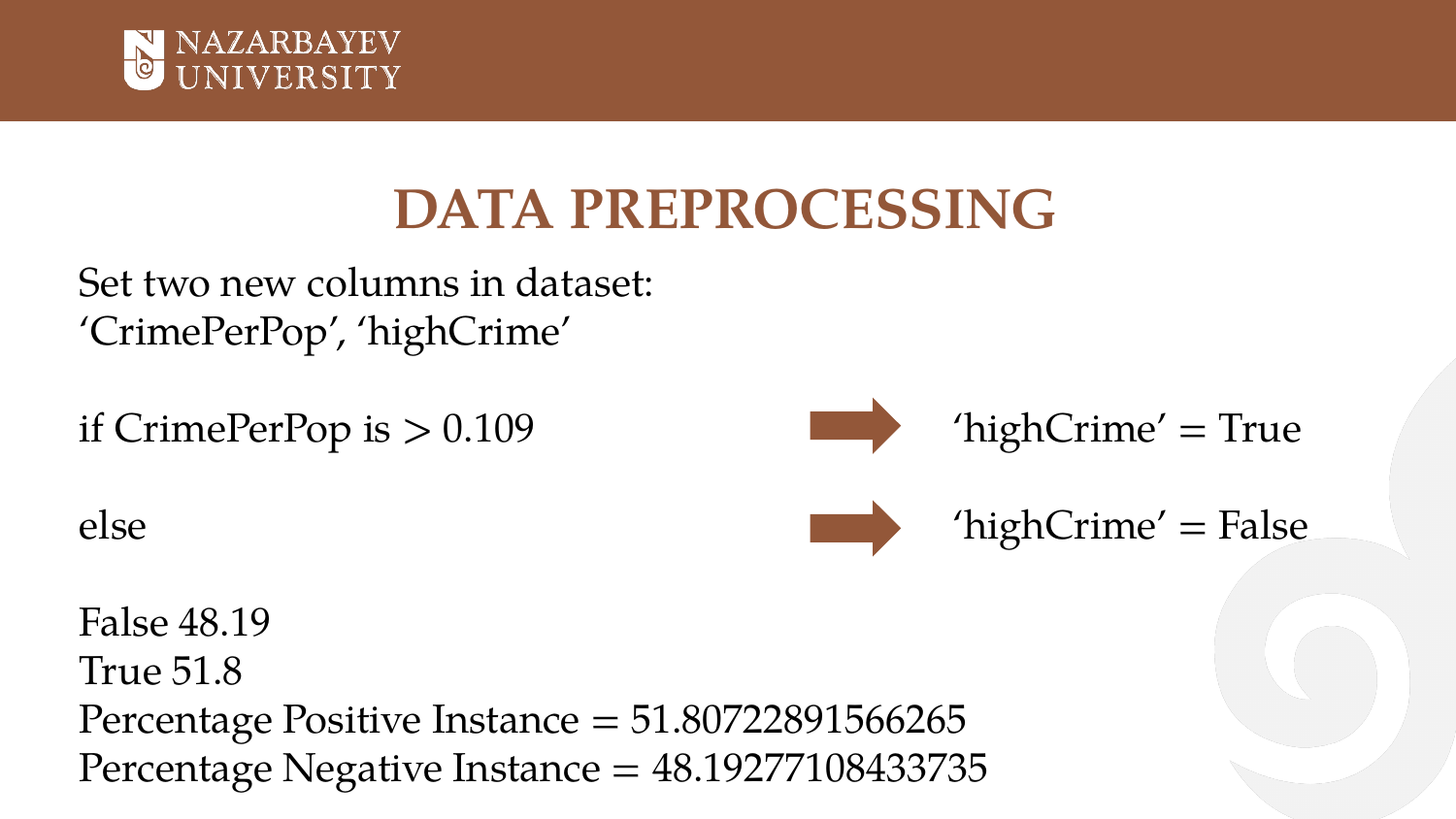

# DATA PREPROCESSING
Set two new columns in dataset:
‘CrimePerPop’, ‘highCrime’

if CrimePerPop is > 0.109            			‘highCrime’ = True

else                                 				‘highCrime’ = False

False 48.19
True 51.8
Percentage Positive Instance = 51.80722891566265
Percentage Negative Instance = 48.19277108433735